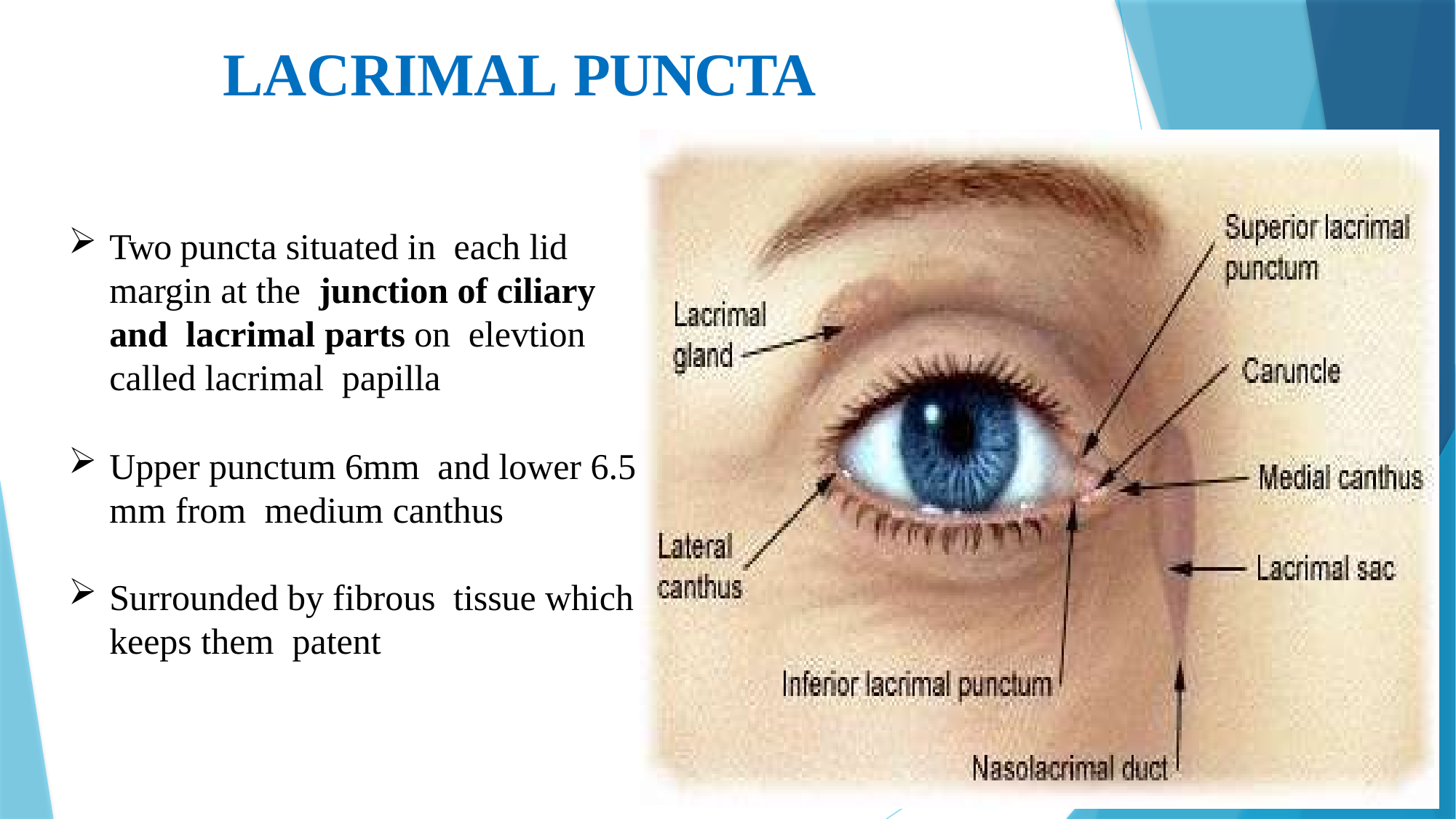

# LACRIMAL PUNCTA

Two puncta situated in  each lid margin at the  junction of ciliary and  lacrimal parts on  elevtion called lacrimal  papilla

Upper punctum 6mm  and lower 6.5 mm from  medium canthus

Surrounded by fibrous  tissue which keeps them  patent